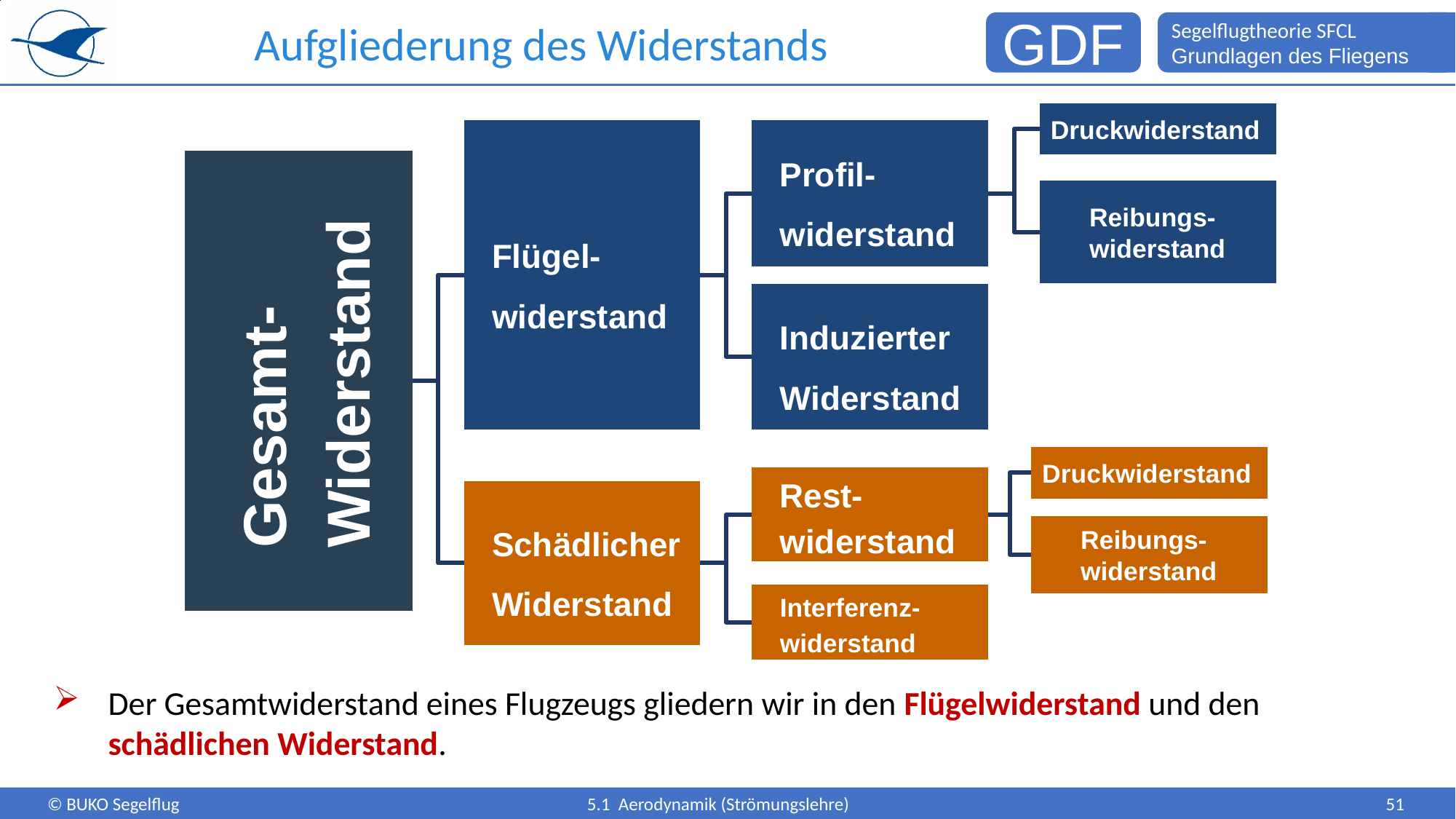

Aufgliederung des Widerstands
Druckwiderstand
Flügel-
widerstand
Profil-
widerstand
Reibungs-widerstand
Gesamt-Widerstand
Induzierter
Widerstand
Druckwiderstand
Rest-
widerstand
Schädlicher
Widerstand
Reibungs-widerstand
Interferenz-
widerstand
Der Gesamtwiderstand eines Flugzeugs gliedern wir in den Flügelwiderstand und den schädlichen Widerstand.
51
5.1  Aerodynamik (Strömungslehre)